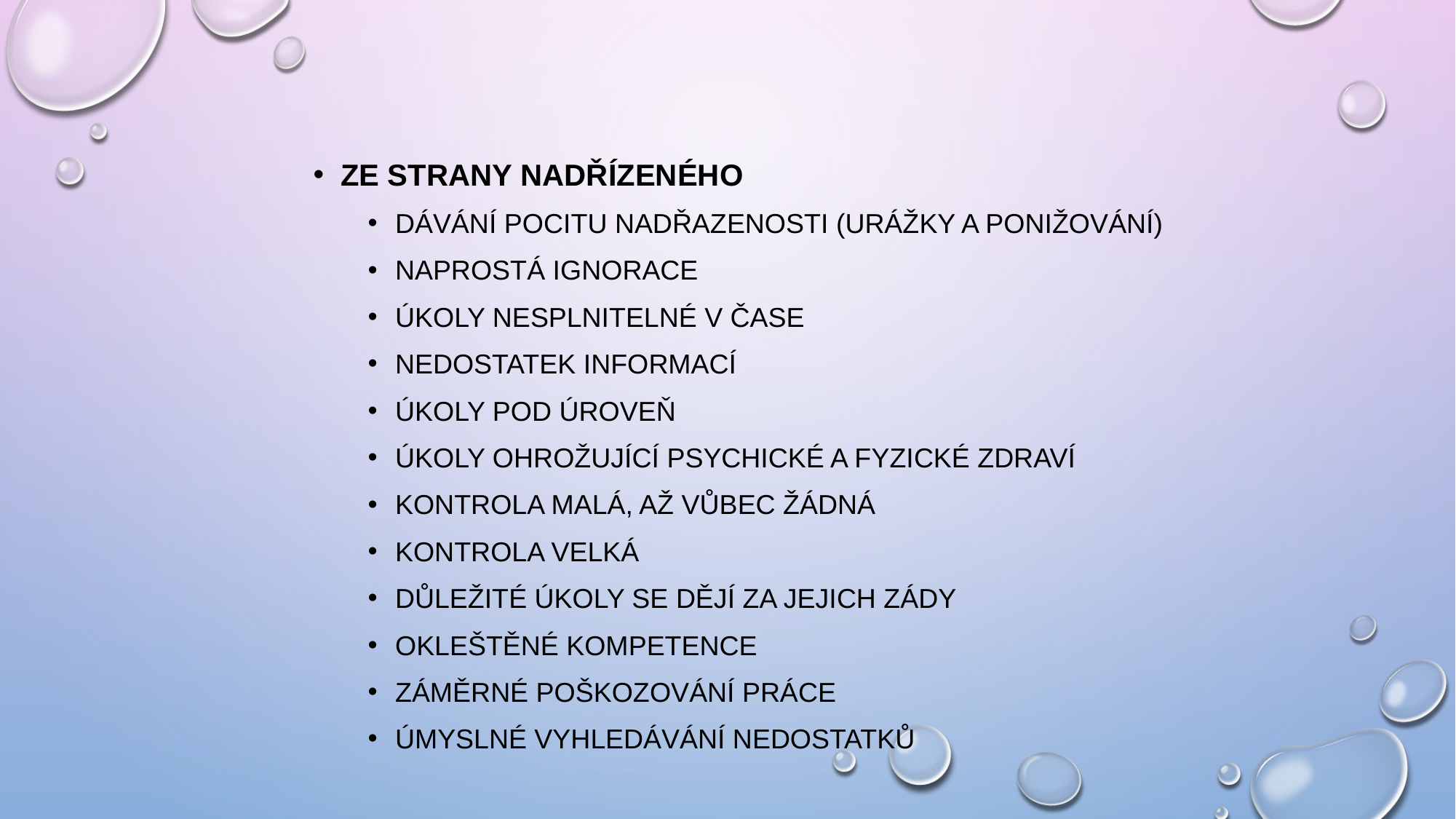

Ze strany nadřízeného
Dávání pocitu nadřazenosti (urážky a ponižování)
Naprostá ignorace
Úkoly nesplnitelné v čase
Nedostatek informací
Úkoly pod úroveň
Úkoly ohrožující psychické a fyzické zdraví
Kontrola malá, až vůbec žádná
Kontrola velká
Důležité úkoly se dějí za jejich zády
Okleštěné kompetence
Záměrné poškozování práce
Úmyslné vyhledávání nedostatků